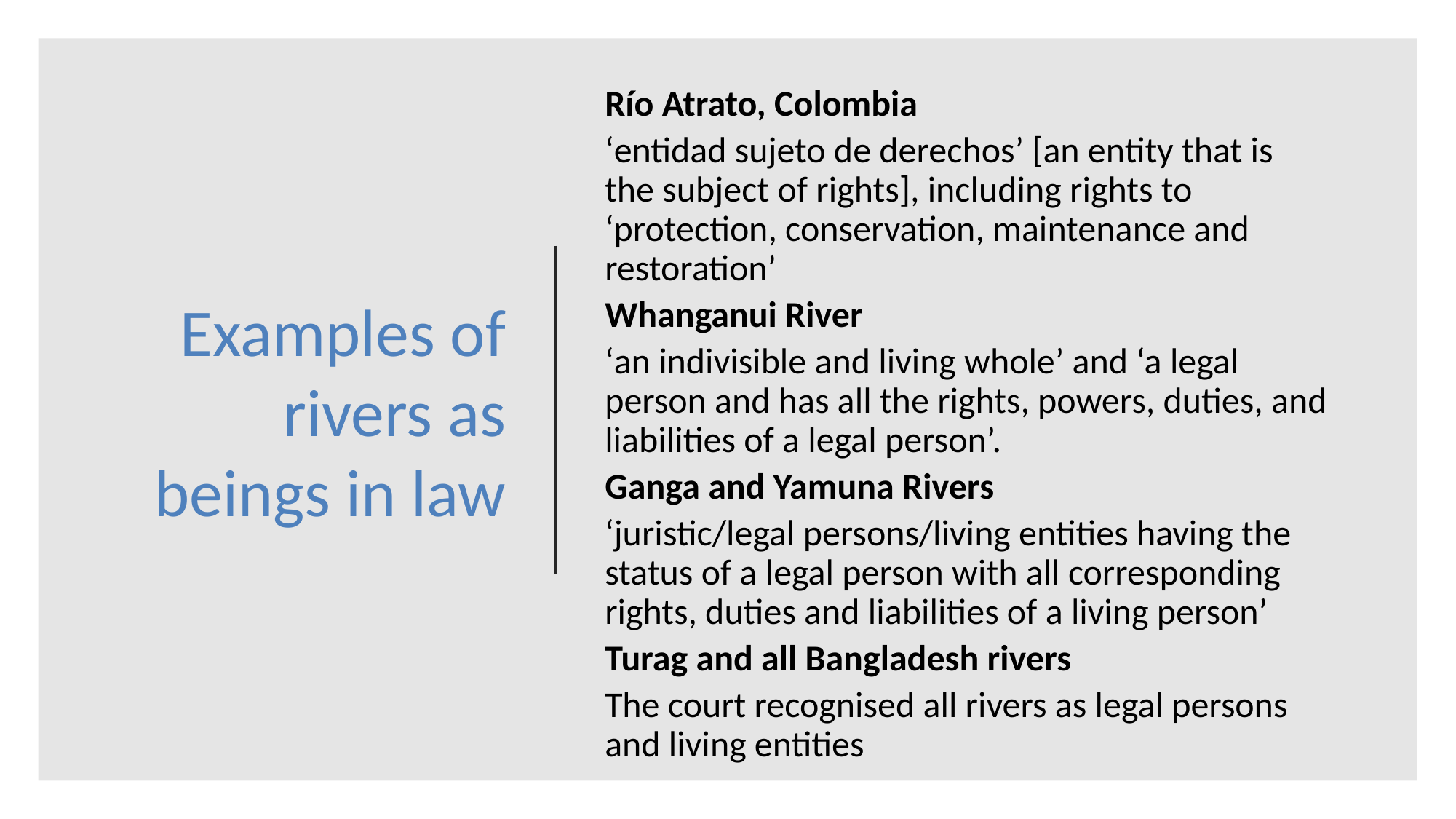

Río Atrato, Colombia
‘entidad sujeto de derechos’ [an entity that is the subject of rights], including rights to ‘protection, conservation, maintenance and restoration’
Whanganui River
‘an indivisible and living whole’ and ‘a legal person and has all the rights, powers, duties, and liabilities of a legal person’.
Ganga and Yamuna Rivers
‘juristic/legal persons/living entities having the status of a legal person with all corresponding rights, duties and liabilities of a living person’
Turag and all Bangladesh rivers
The court recognised all rivers as legal persons and living entities

# Examples of rivers as beings in law